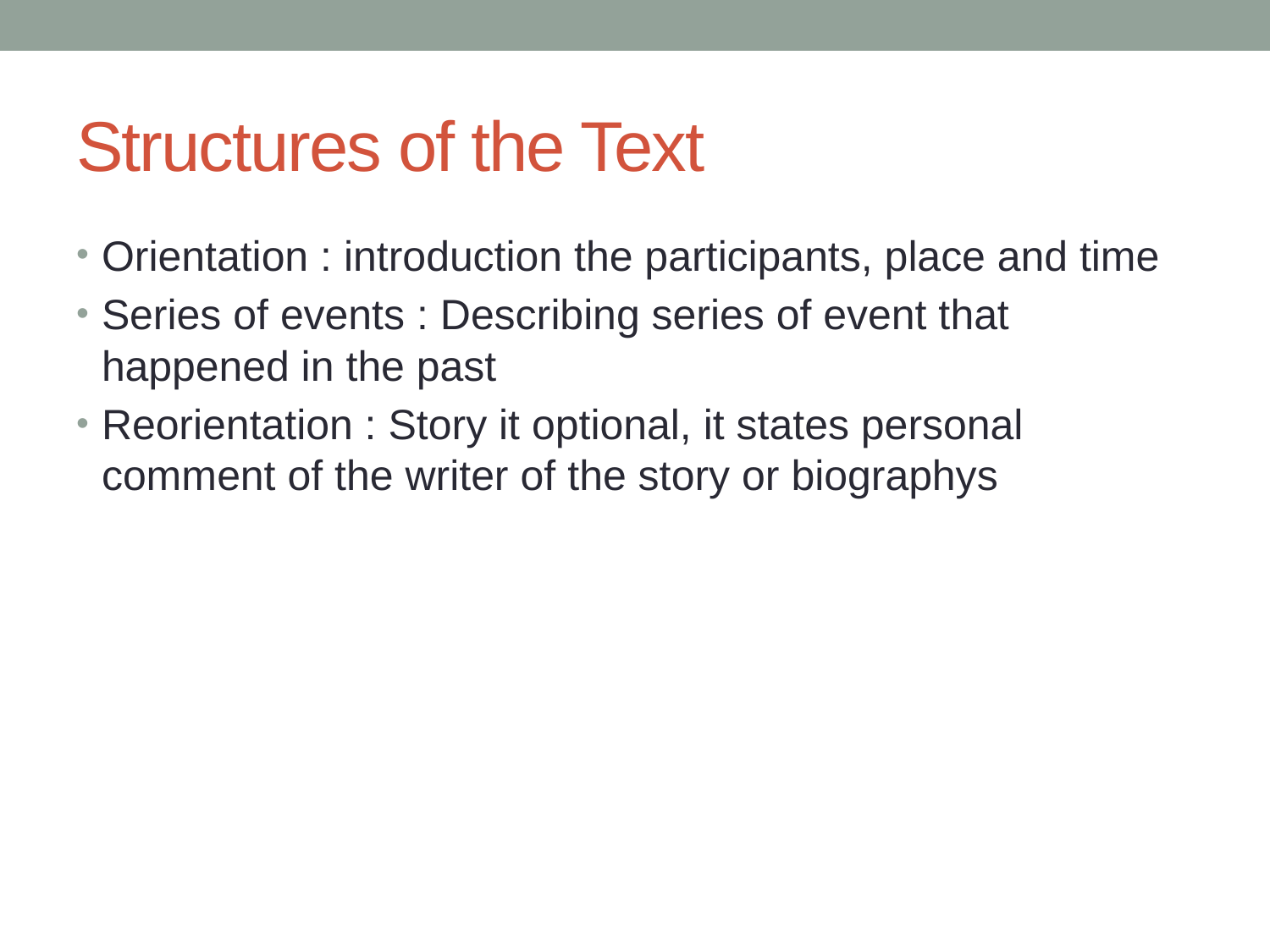

# Structures of the Text
Orientation : introduction the participants, place and time
Series of events : Describing series of event that happened in the past
Reorientation : Story it optional, it states personal comment of the writer of the story or biographys